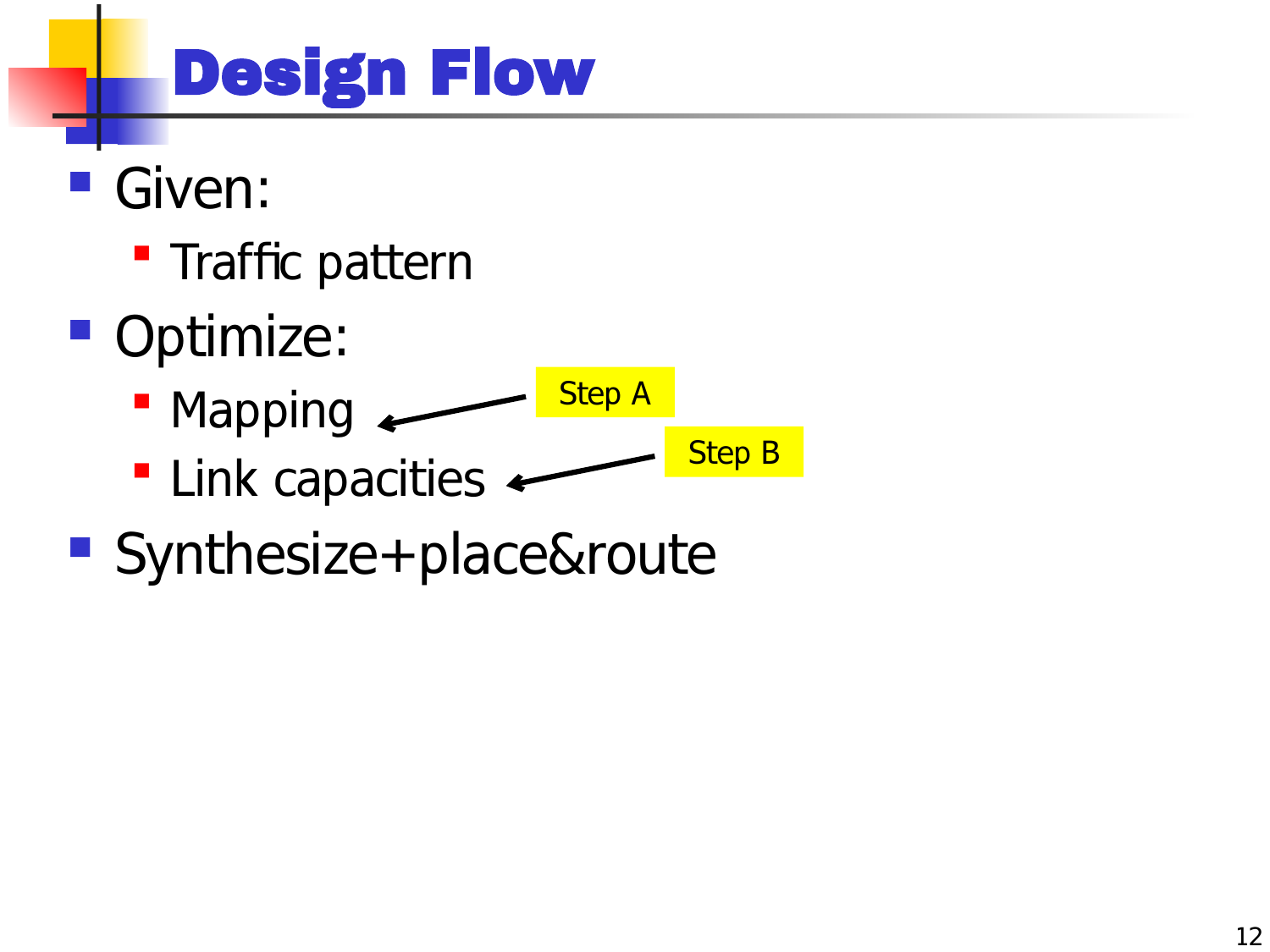

# Design Flow
Given:
Traffic pattern
Optimize:
Mapping
Link capacities
Synthesize+place&route

Step A
Step B
12